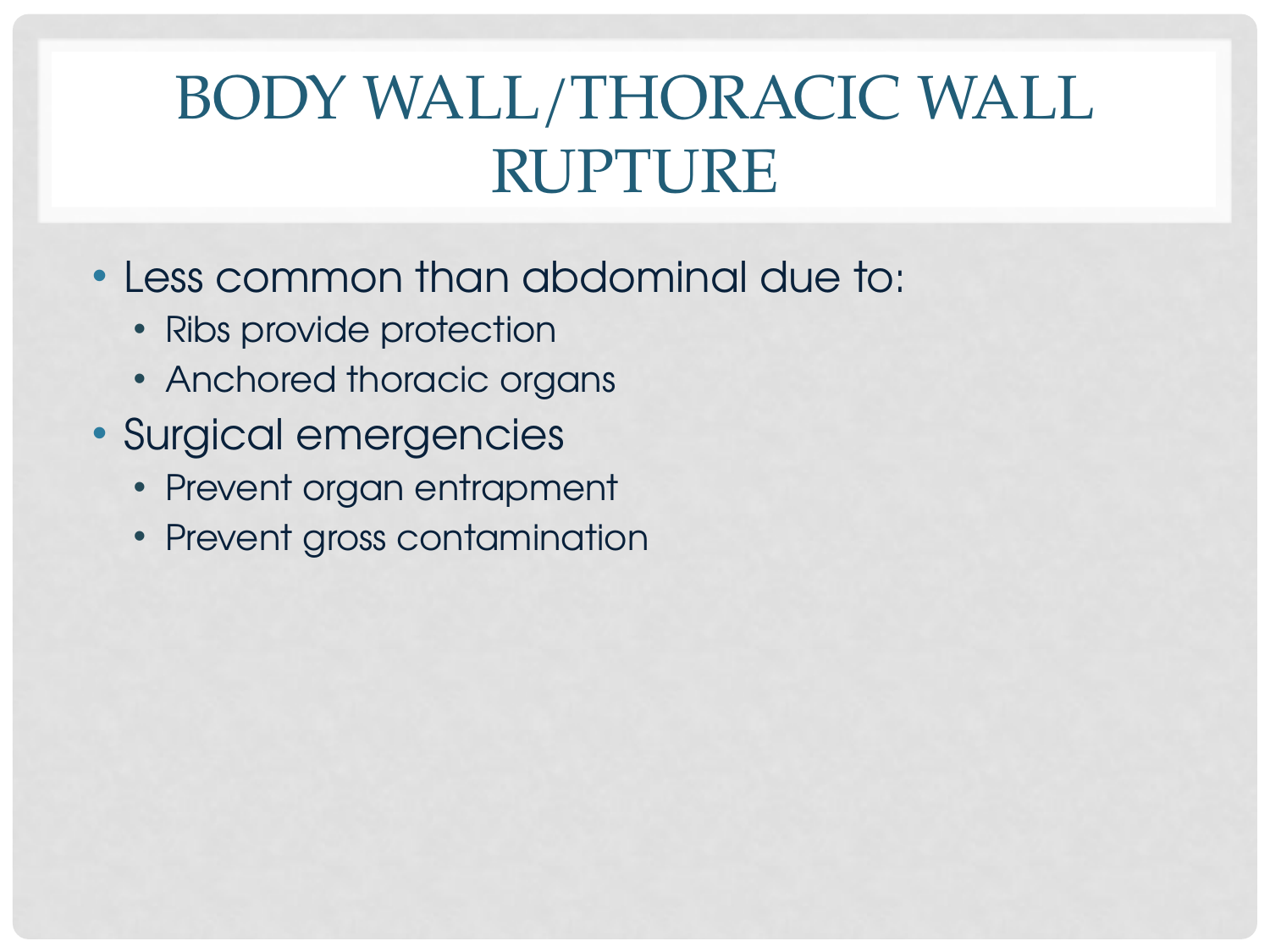

# Body Wall/Thoracic Wall Rupture
Less common than abdominal due to:
Ribs provide protection
Anchored thoracic organs
Surgical emergencies
Prevent organ entrapment
Prevent gross contamination